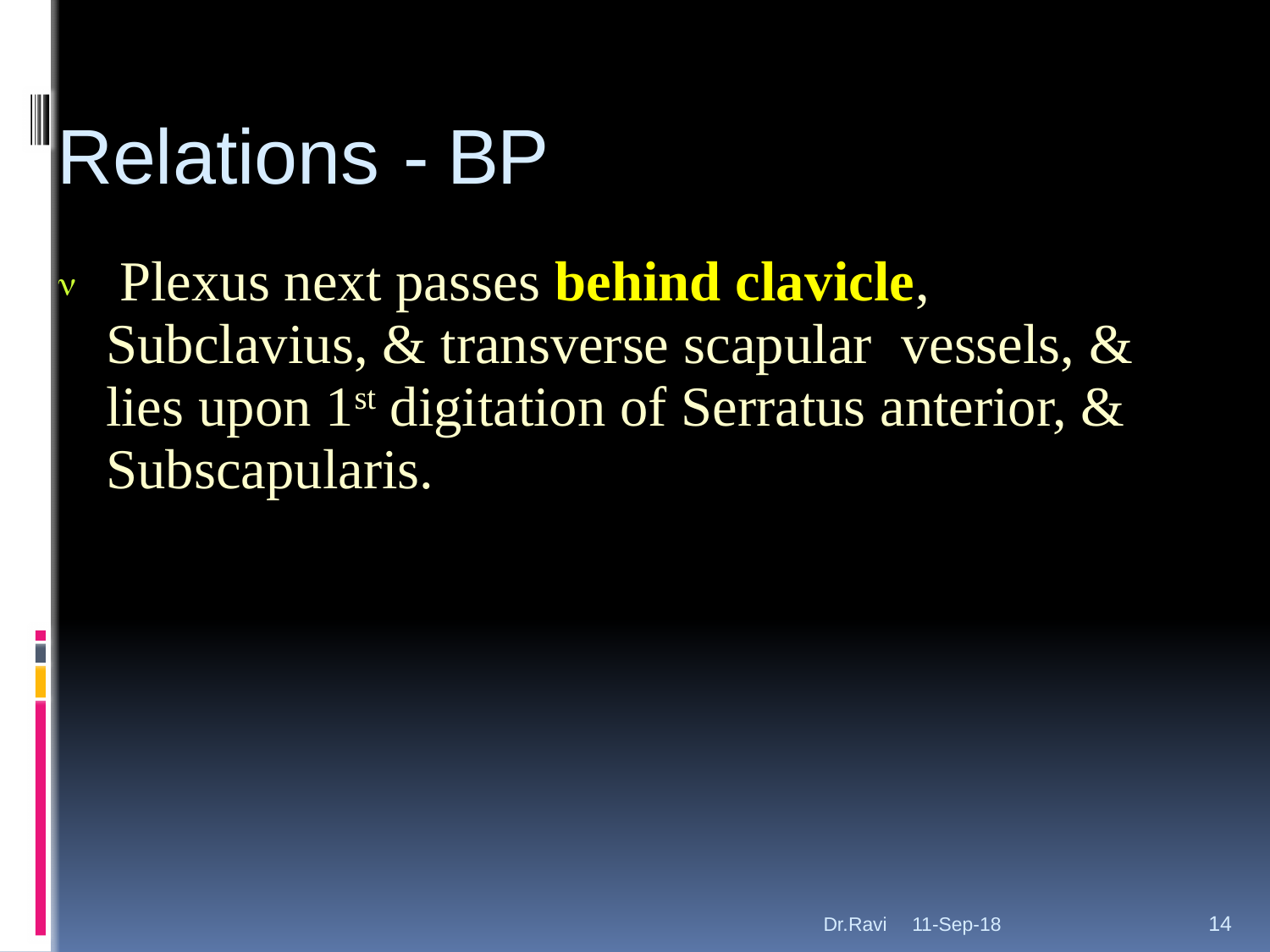

# Relations	- BP
ν Plexus next passes behind clavicle, Subclavius, & transverse scapular  vessels, & lies upon 1st digitation of Serratus anterior, & Subscapularis.
Dr.Ravi
11-Sep-18
14